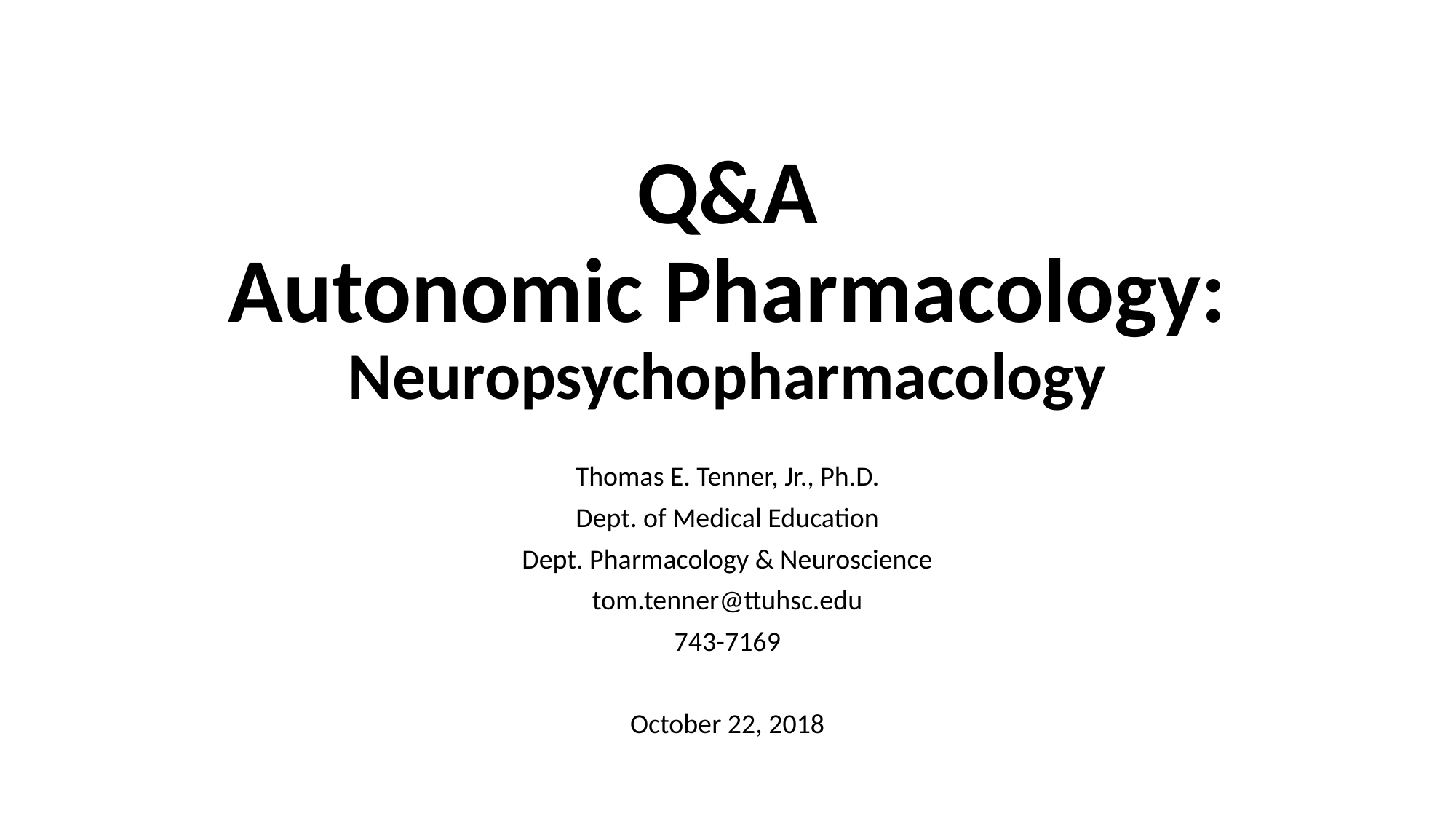

# Q&A Autonomic Pharmacology: Neuropsychopharmacology
Thomas E. Tenner, Jr., Ph.D.
Dept. of Medical Education
Dept. Pharmacology & Neuroscience
tom.tenner@ttuhsc.edu
743-7169

October 22, 2018